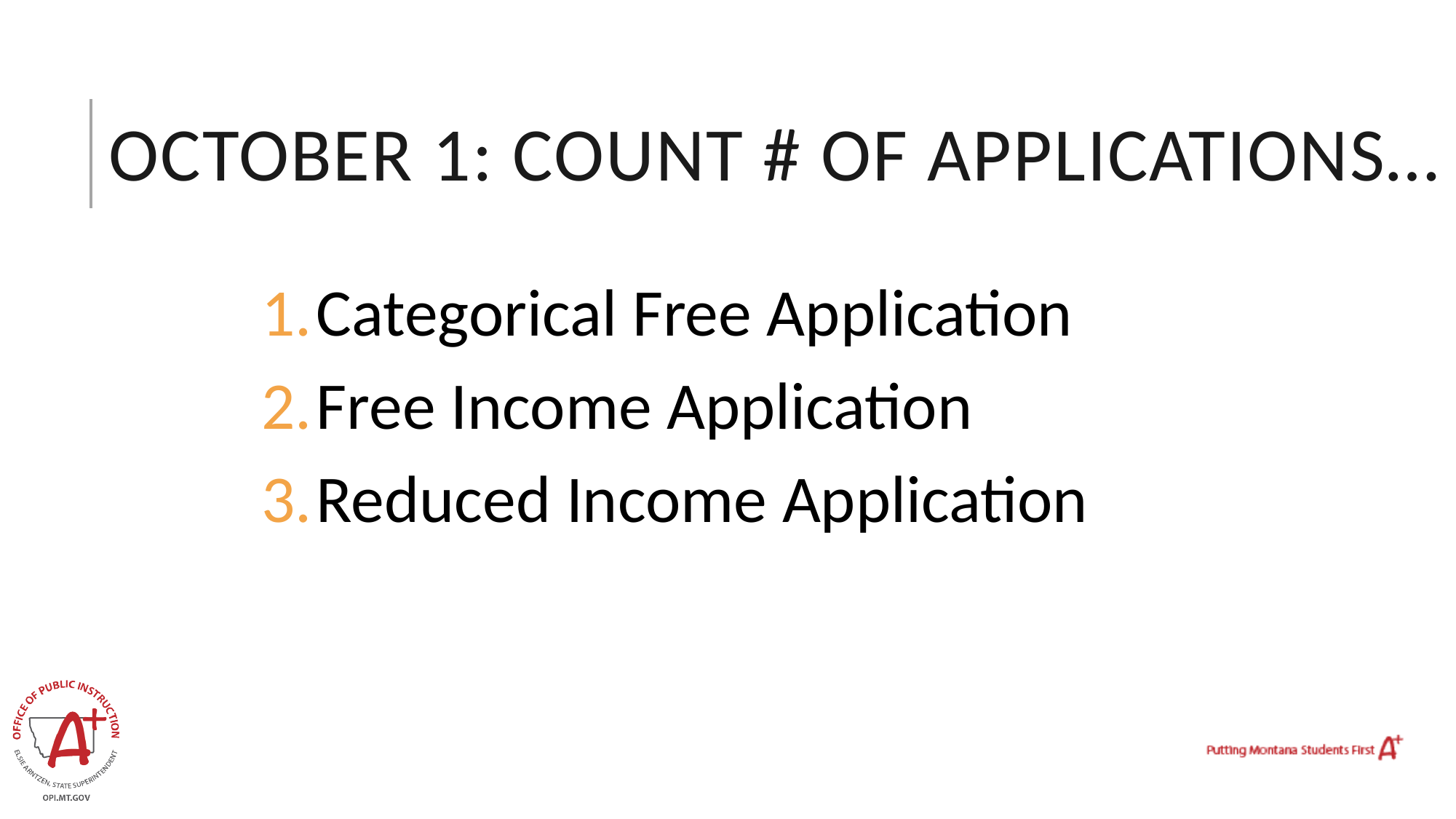

# October 1: COUNT # of APPLICATIONS…
Categorical Free Application
Free Income Application
Reduced Income Application